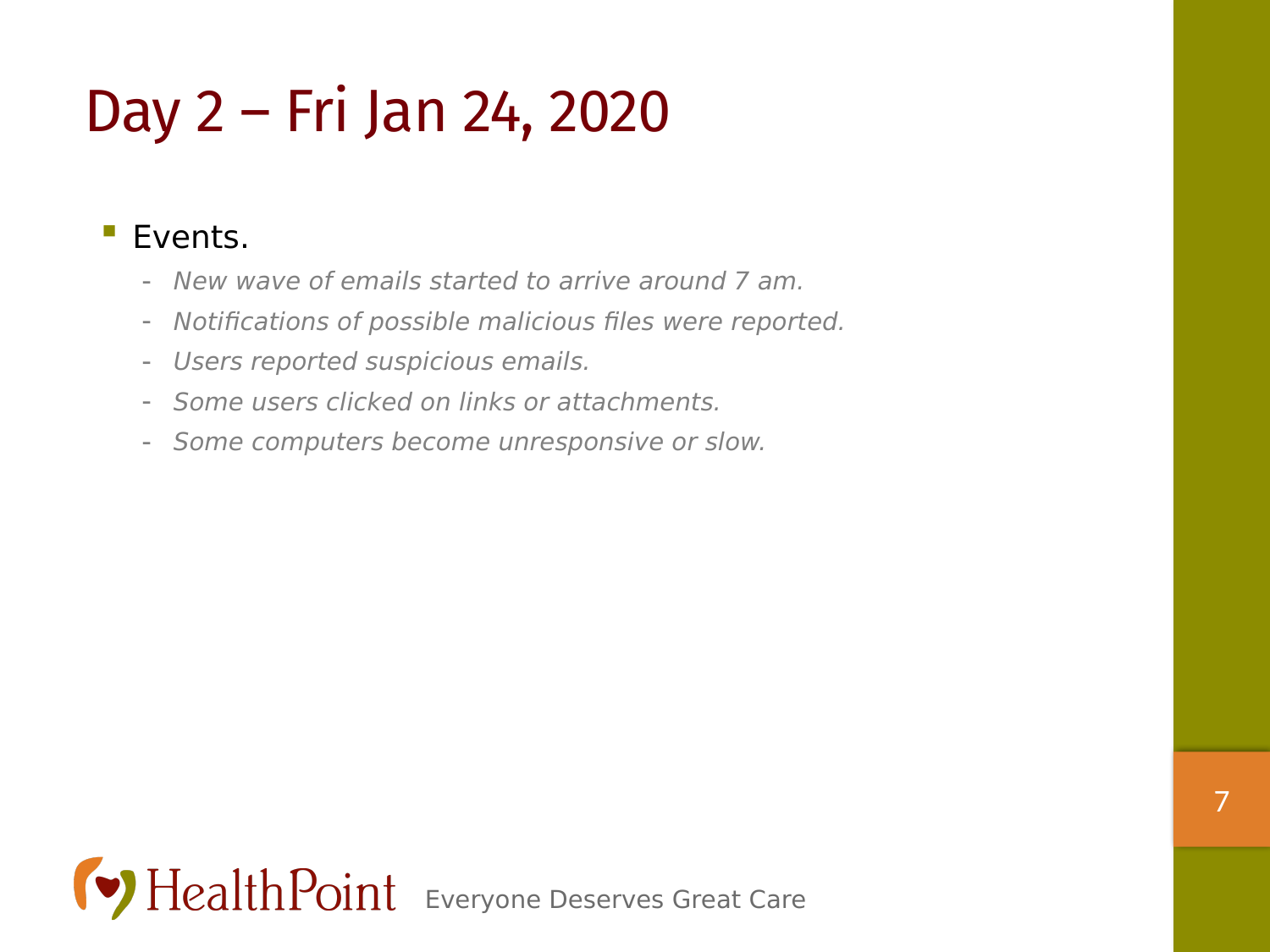

# Day 2 – Fri Jan 24, 2020
Events.
New wave of emails started to arrive around 7 am.
Notifications of possible malicious files were reported.
Users reported suspicious emails.
Some users clicked on links or attachments.
Some computers become unresponsive or slow.